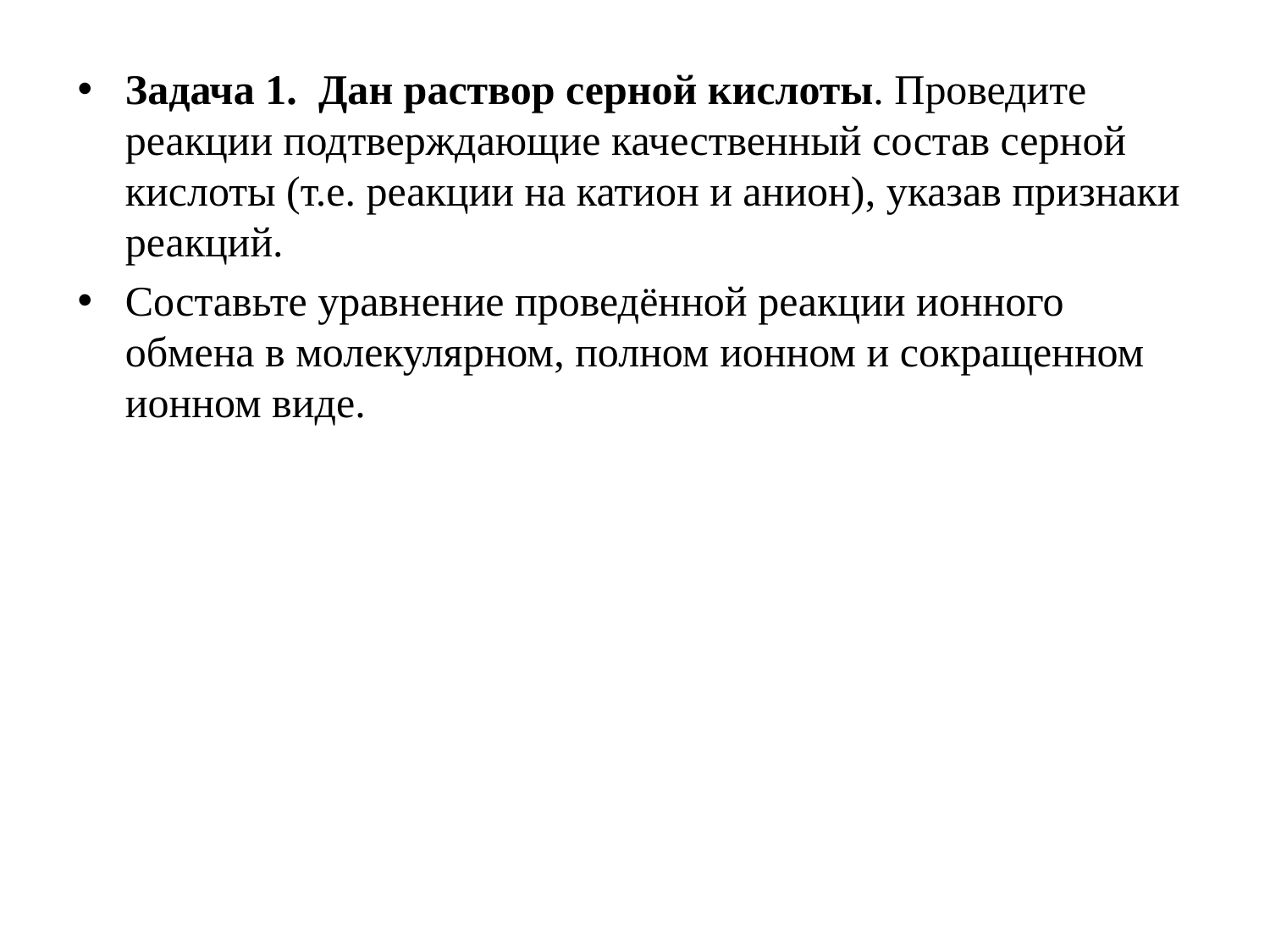

#
Задача 1.  Дан раствор серной кислоты. Проведите  реакции подтверждающие качественный состав серной кислоты (т.е. реакции на катион и анион), указав признаки реакций.
Составьте уравнение проведённой реакции ионного обмена в молекулярном, полном ионном и сокращенном ионном виде.